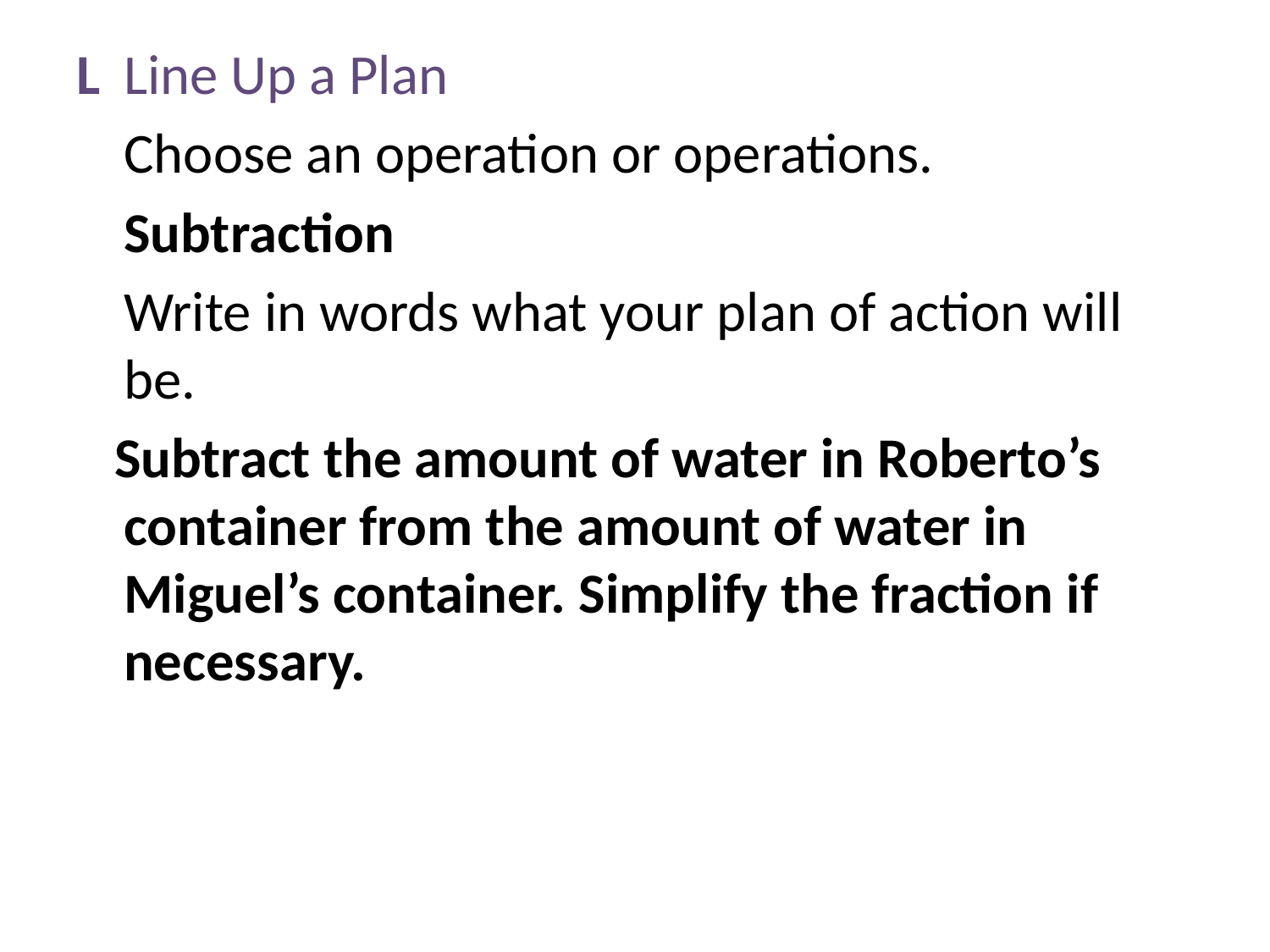

L	Line Up a Plan
	Choose an operation or operations.
	Subtraction
	Write in words what your plan of action will be.
   Subtract the amount of water in Roberto’s container from the amount of water in Miguel’s container. Simplify the fraction if necessary.